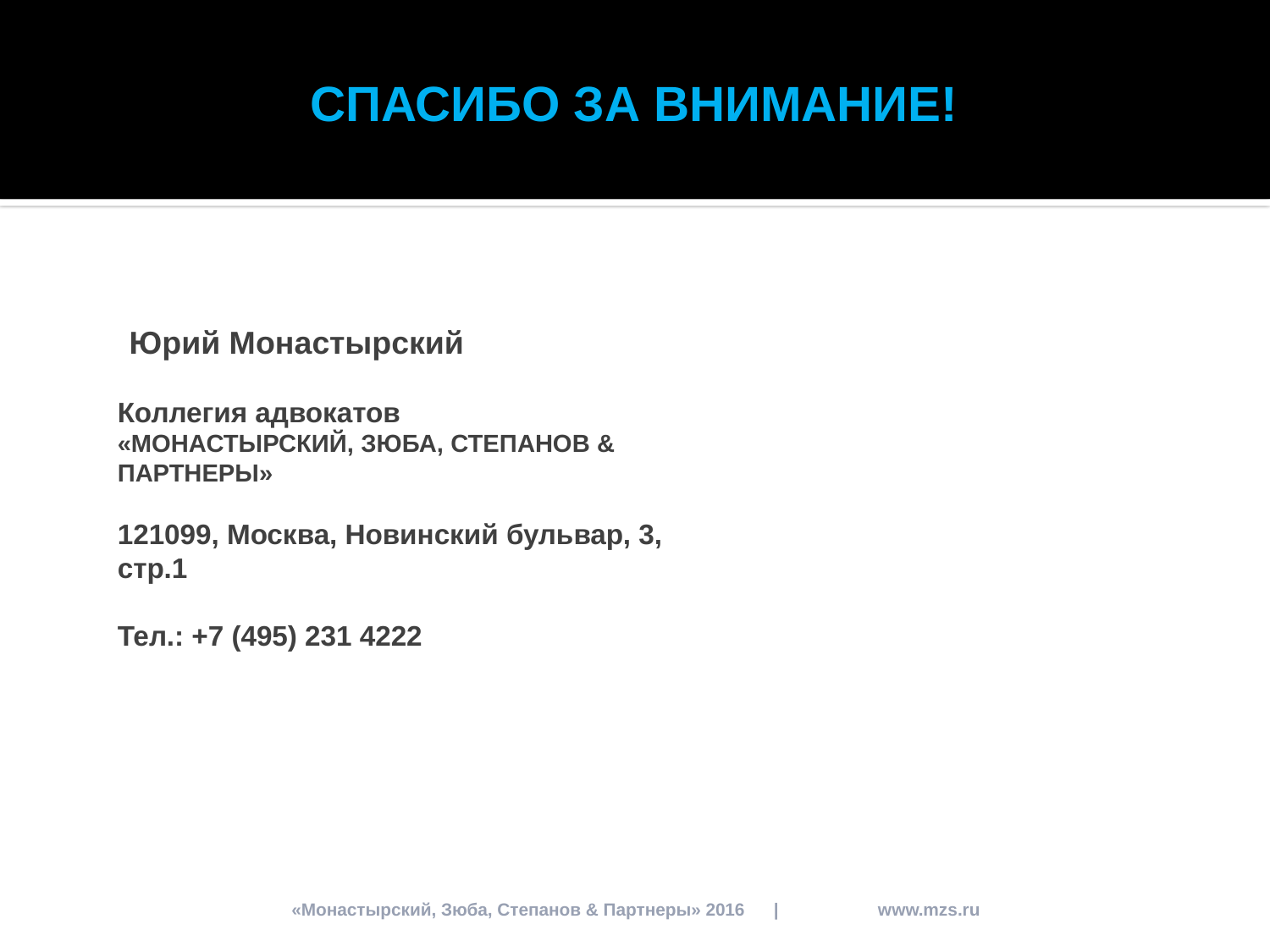

СПАСИБО ЗА ВНИМАНИЕ!
Юрий Монастырский

Коллегия адвокатов
«МОНАСТЫРСКИЙ, ЗЮБА, СТЕПАНОВ & ПАРТНЕРЫ»

121099, Москва, Новинский бульвар, 3, стр.1

Тел.: +7 (495) 231 4222
«Монастырский, Зюба, Степанов & Партнеры» 2016      |	       www.mzs.ru